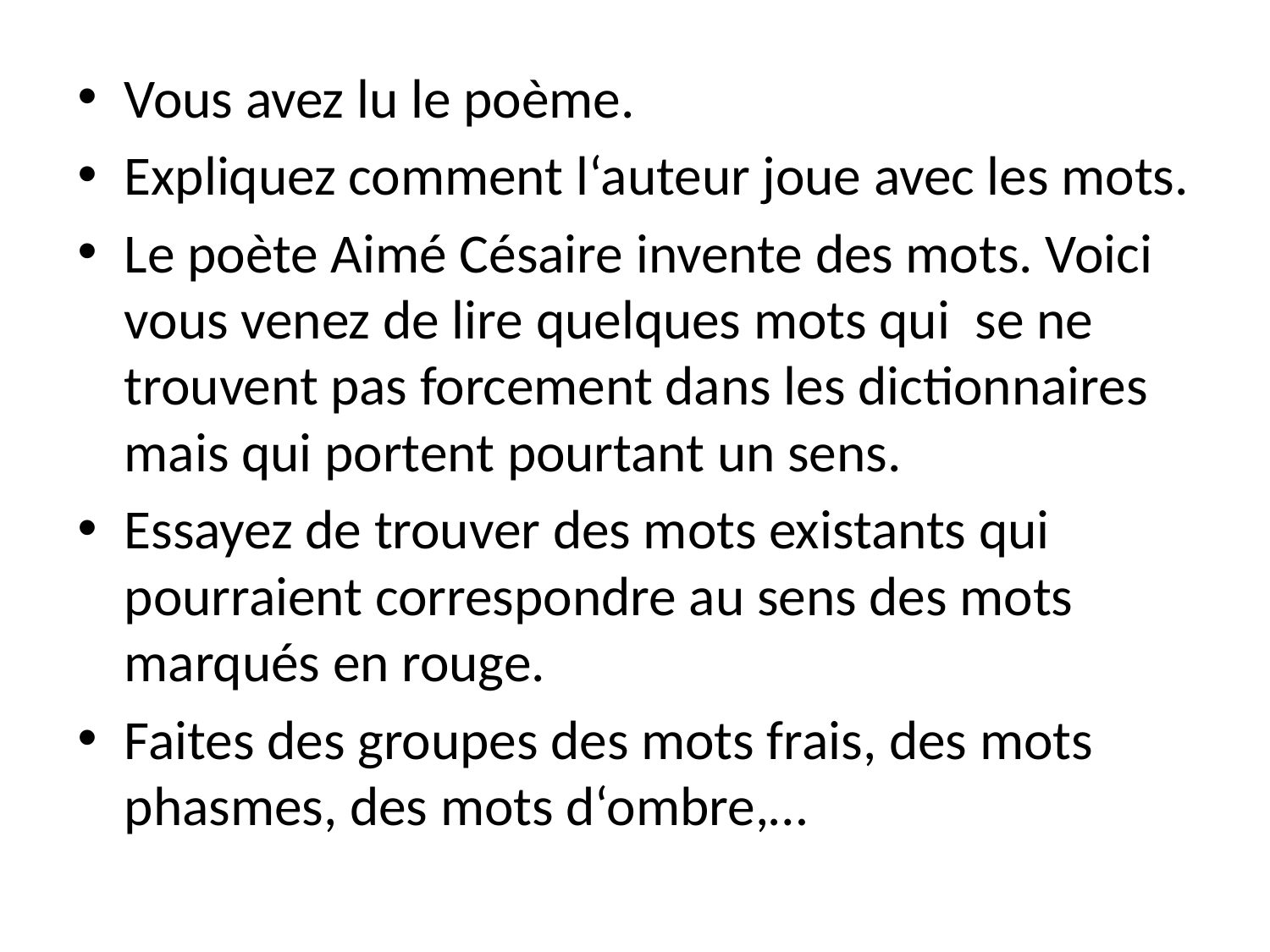

Vous avez lu le poème.
Expliquez comment l‘auteur joue avec les mots.
Le poète Aimé Césaire invente des mots. Voici vous venez de lire quelques mots qui  se ne trouvent pas forcement dans les dictionnaires mais qui portent pourtant un sens.
Essayez de trouver des mots existants qui pourraient correspondre au sens des mots marqués en rouge.
Faites des groupes des mots frais, des mots phasmes, des mots d‘ombre,…